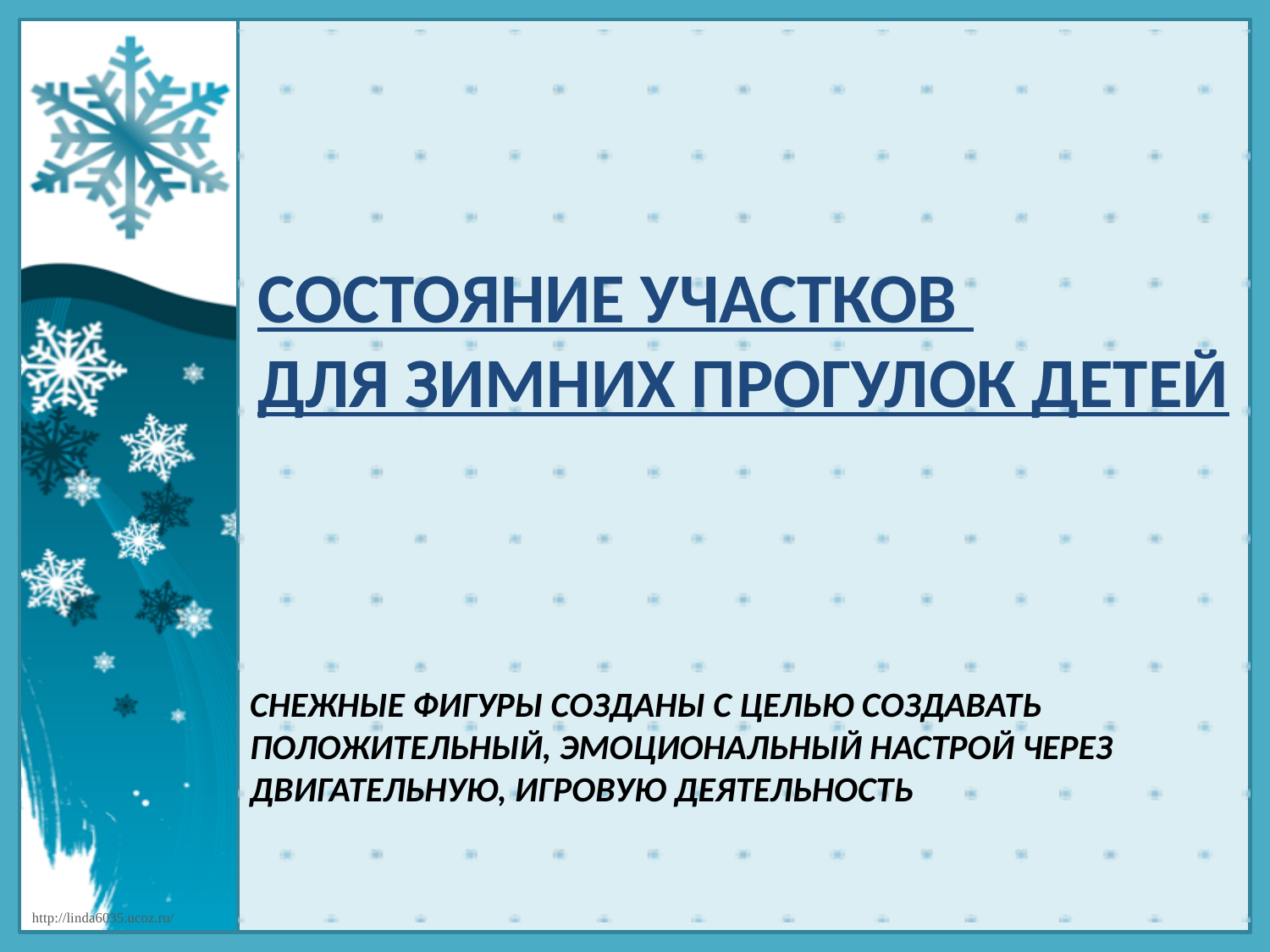

# Состояние участков для зимних прогулок детей
Снежные фигуры созданы с целью создавать положительный, эмоциональный настрой через двигательную, игровую деятельность